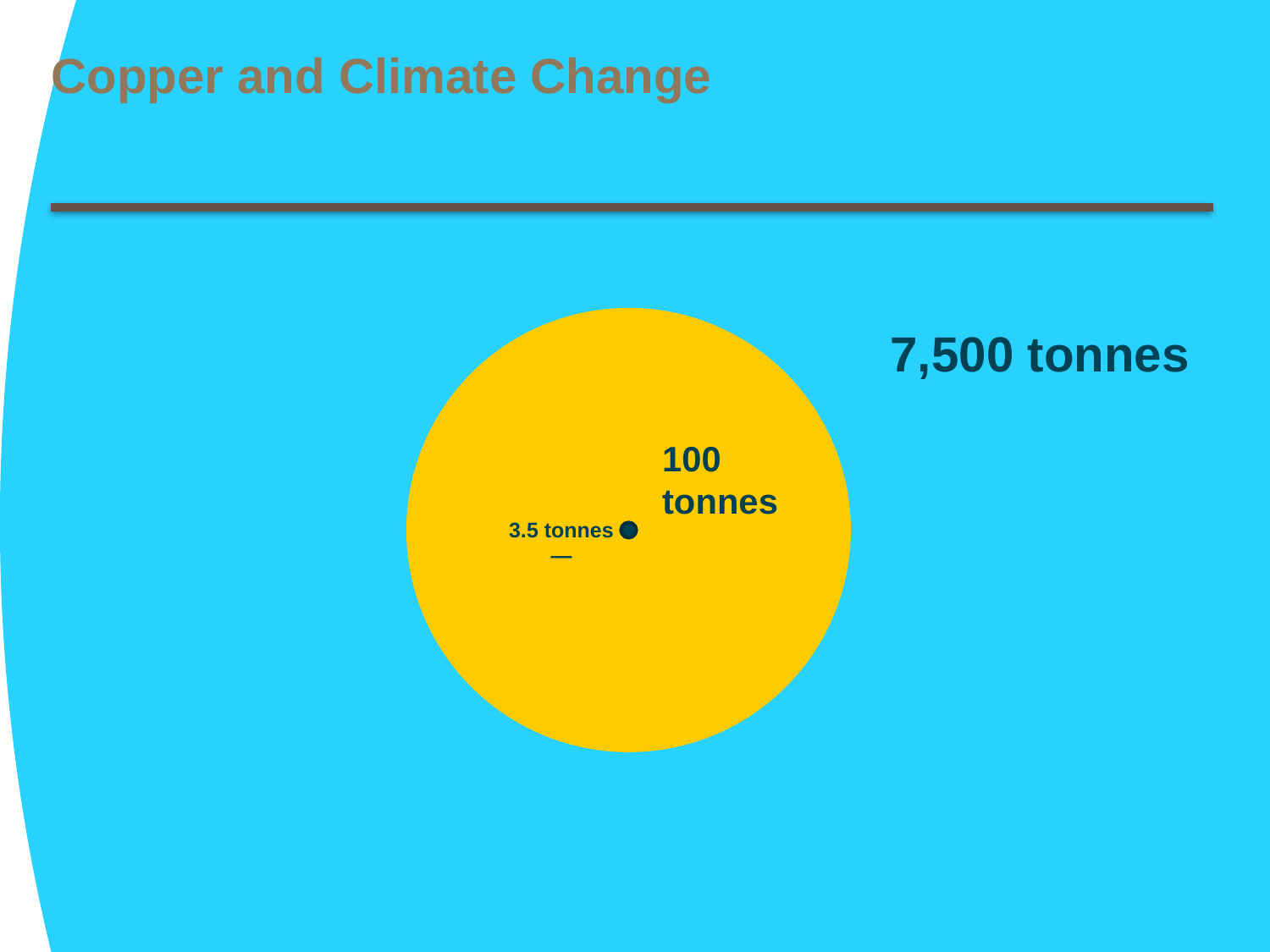

7,500 tonnes
# Copper and Climate Change

100 tonnes
3.5 tonnes —